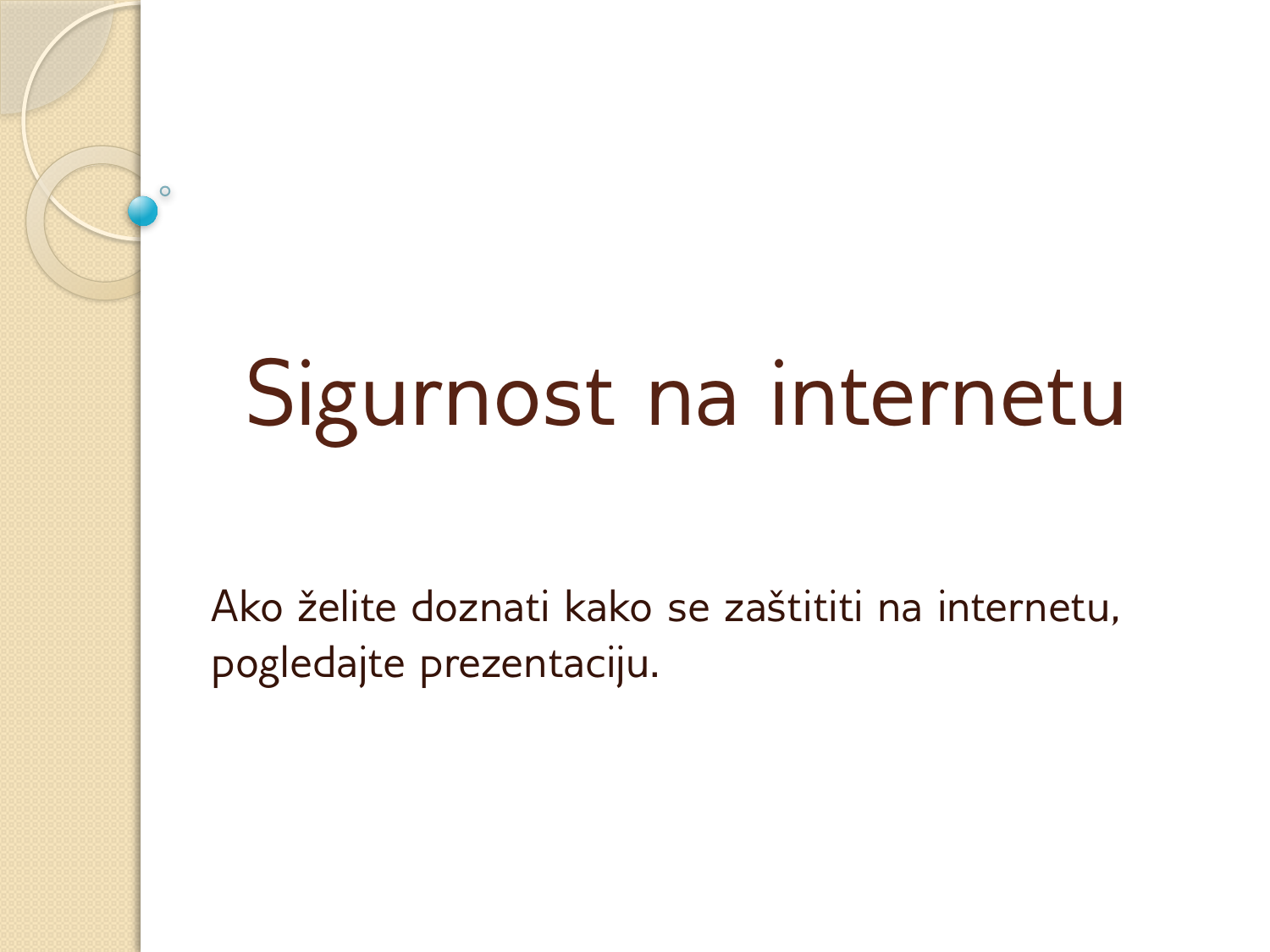

# Sigurnost na internetu
Ako želite doznati kako se zaštititi na internetu, pogledajte prezentaciju.